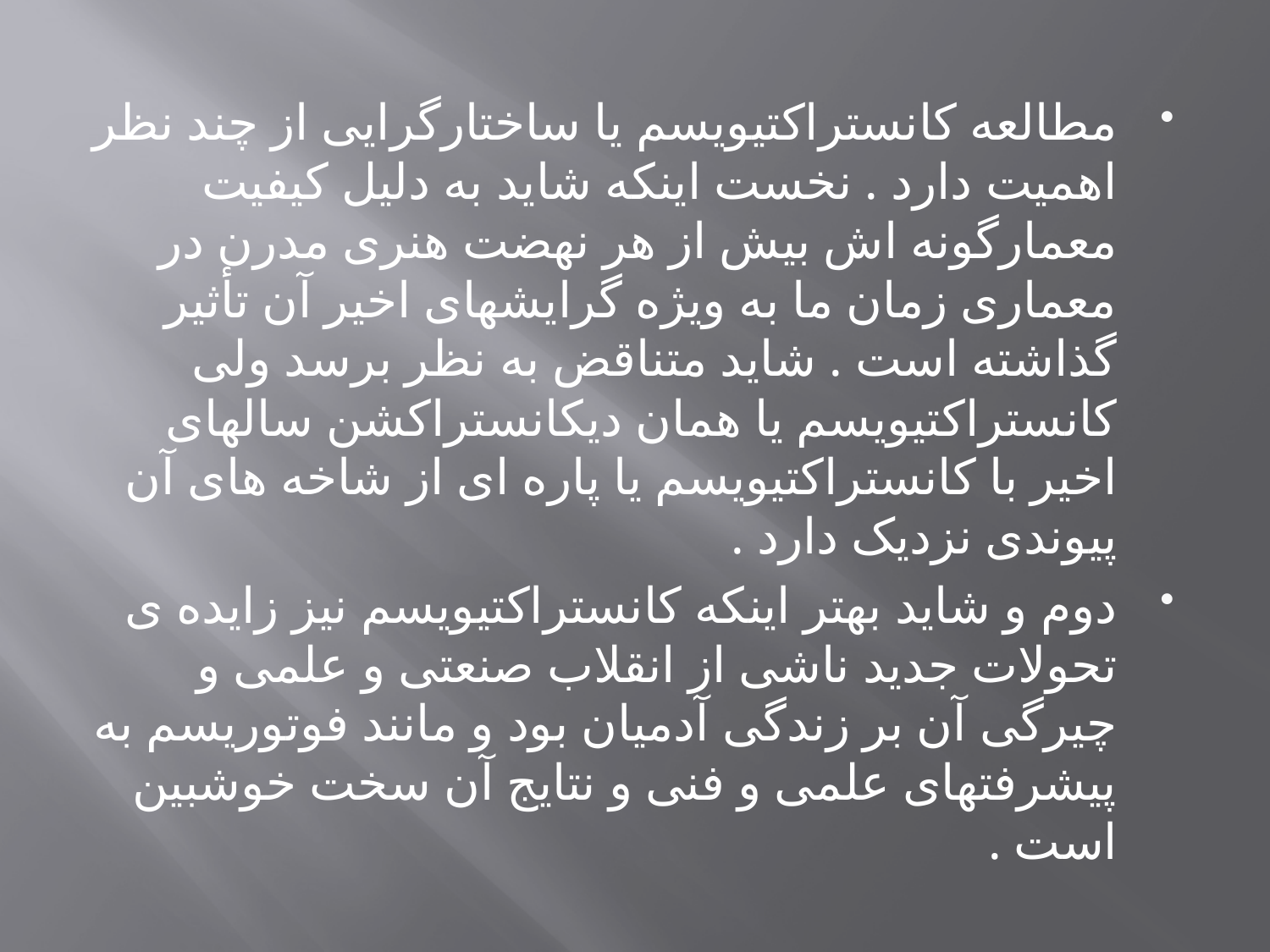

مطالعه کانستراکتیویسم یا ساختارگرایی از چند نظر اهمیت دارد . نخست اینکه شاید به دلیل کیفیت معمارگونه اش بیش از هر نهضت هنری مدرن در معماری زمان ما به ویژه گرایشهای اخیر آن تأثیر گذاشته است . شاید متناقض به نظر برسد ولی کانستراکتیویسم یا همان دیکانستراکشن سالهای اخیر با کانستراکتیویسم یا پاره ای از شاخه های آن پیوندی نزدیک دارد .
دوم و شاید بهتر اینکه کانستراکتیویسم نیز زایده ی تحولات جدید ناشی از انقلاب صنعتی و علمی و چیرگی آن بر زندگی آدمیان بود و مانند فوتوریسم به پیشرفتهای علمی و فنی و نتایج آن سخت خوشبین است .